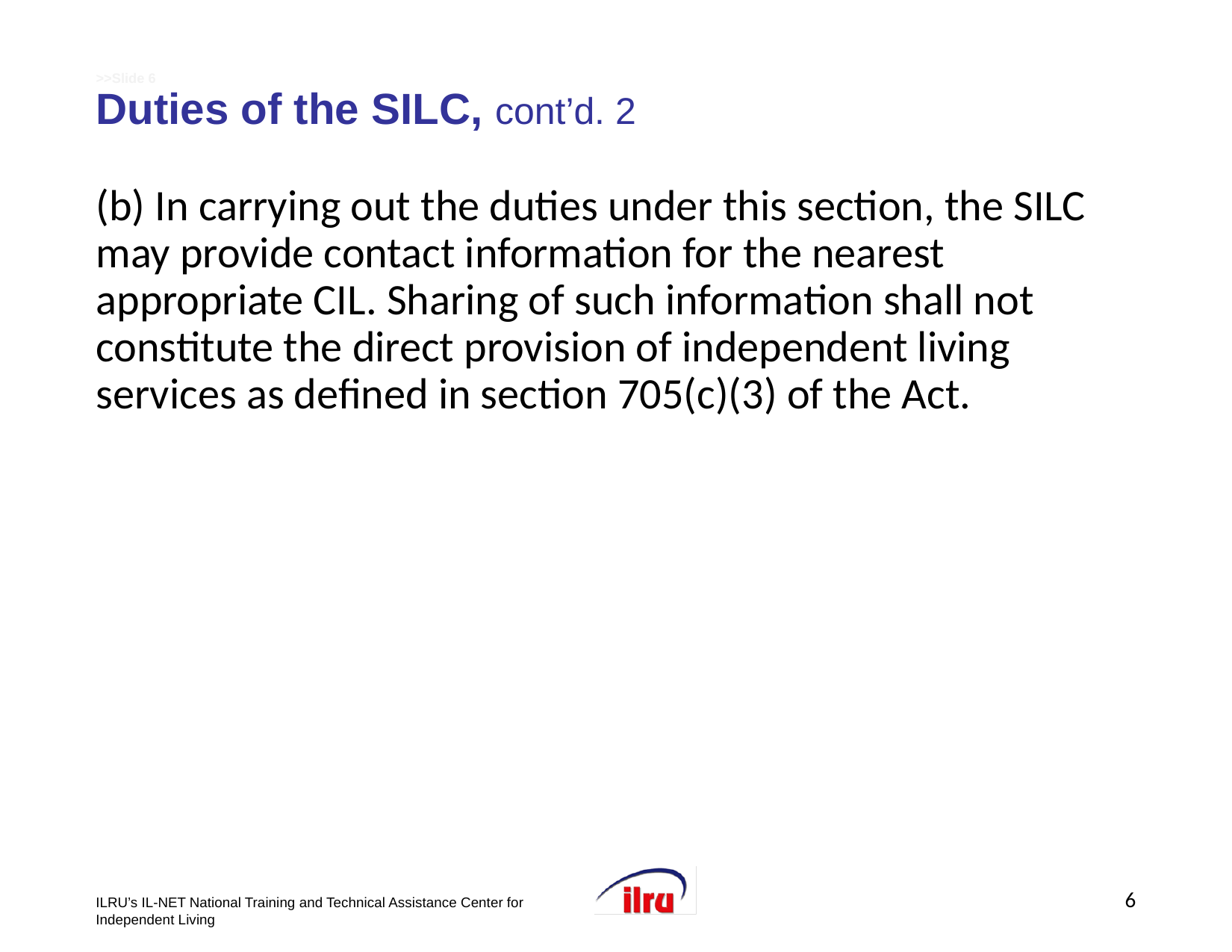

# >>Slide 6 Duties of the SILC, cont’d. 2
(b) In carrying out the duties under this section, the SILC may provide contact information for the nearest appropriate CIL. Sharing of such information shall not constitute the direct provision of independent living services as defined in section 705(c)(3) of the Act.
6